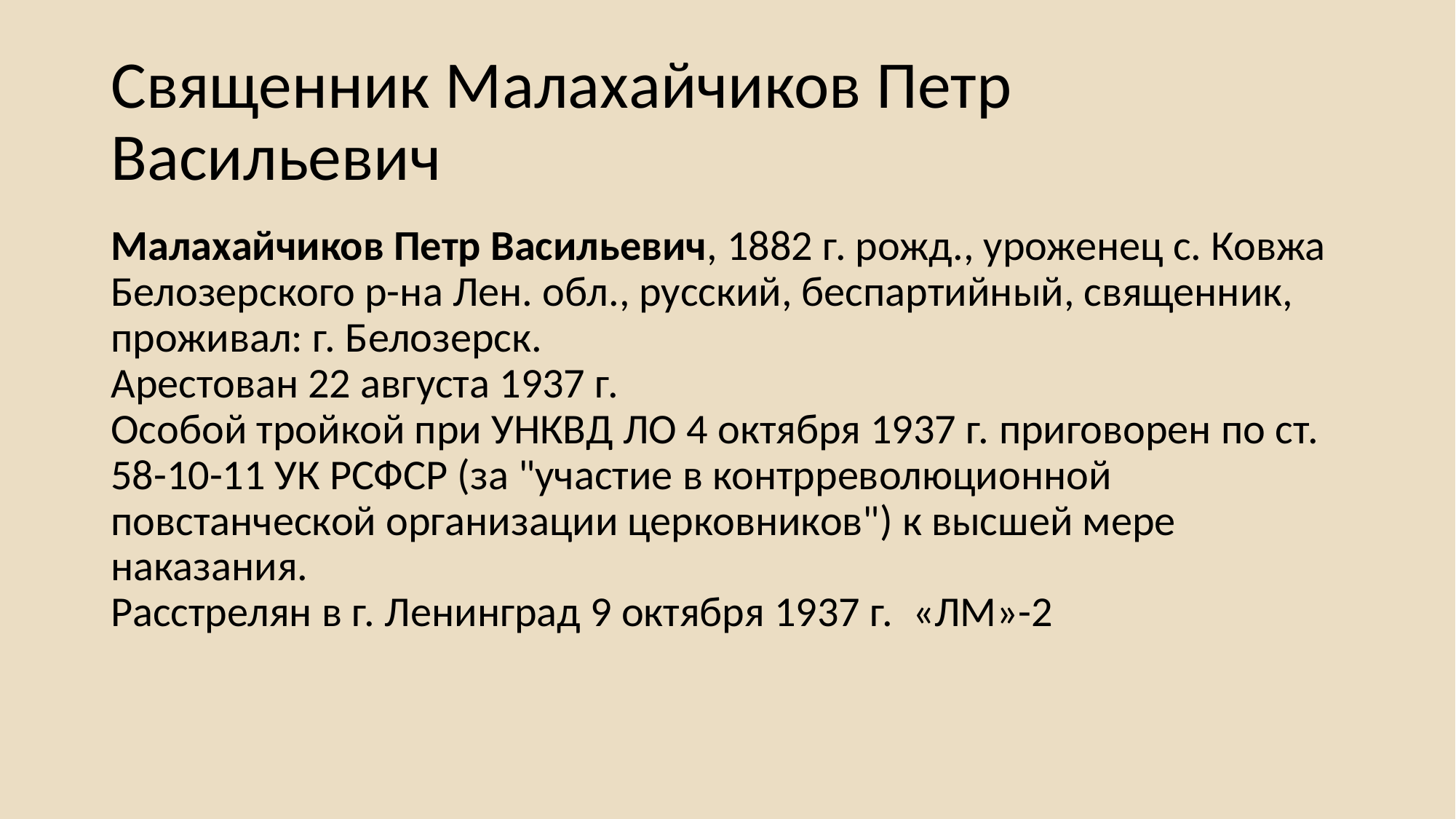

# Священник Малахайчиков Петр Васильевич
Малахайчиков Петр Васильевич, 1882 г. рожд., уроженец с. Ковжа Белозерского р-на Лен. обл., русский, беспартийный, священник, проживал: г. Белозерск.
Арестован 22 августа 1937 г.
Особой тройкой при УНКВД ЛО 4 октября 1937 г. приговорен по ст. 58-10-11 УК РСФСР (за "участие в контрреволюционной повстанческой организации церковников") к высшей мере наказания.
Расстрелян в г. Ленинград 9 октября 1937 г.  «ЛМ»-2